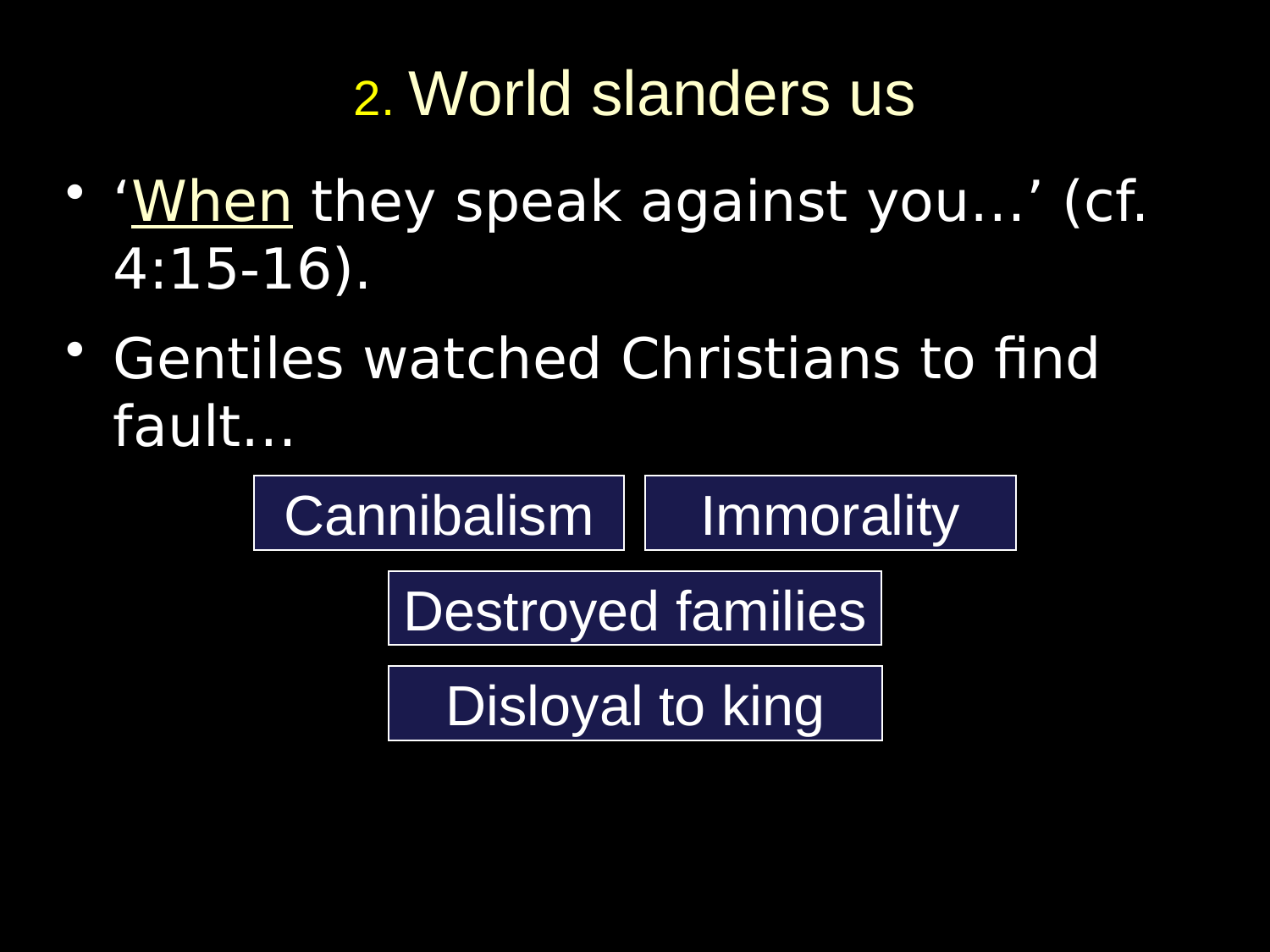

# 2. World slanders us
‘When they speak against you…’ (cf. 4:15-16).
Gentiles watched Christians to find fault…

Cannibalism
Immorality
Destroyed families
Disloyal to king